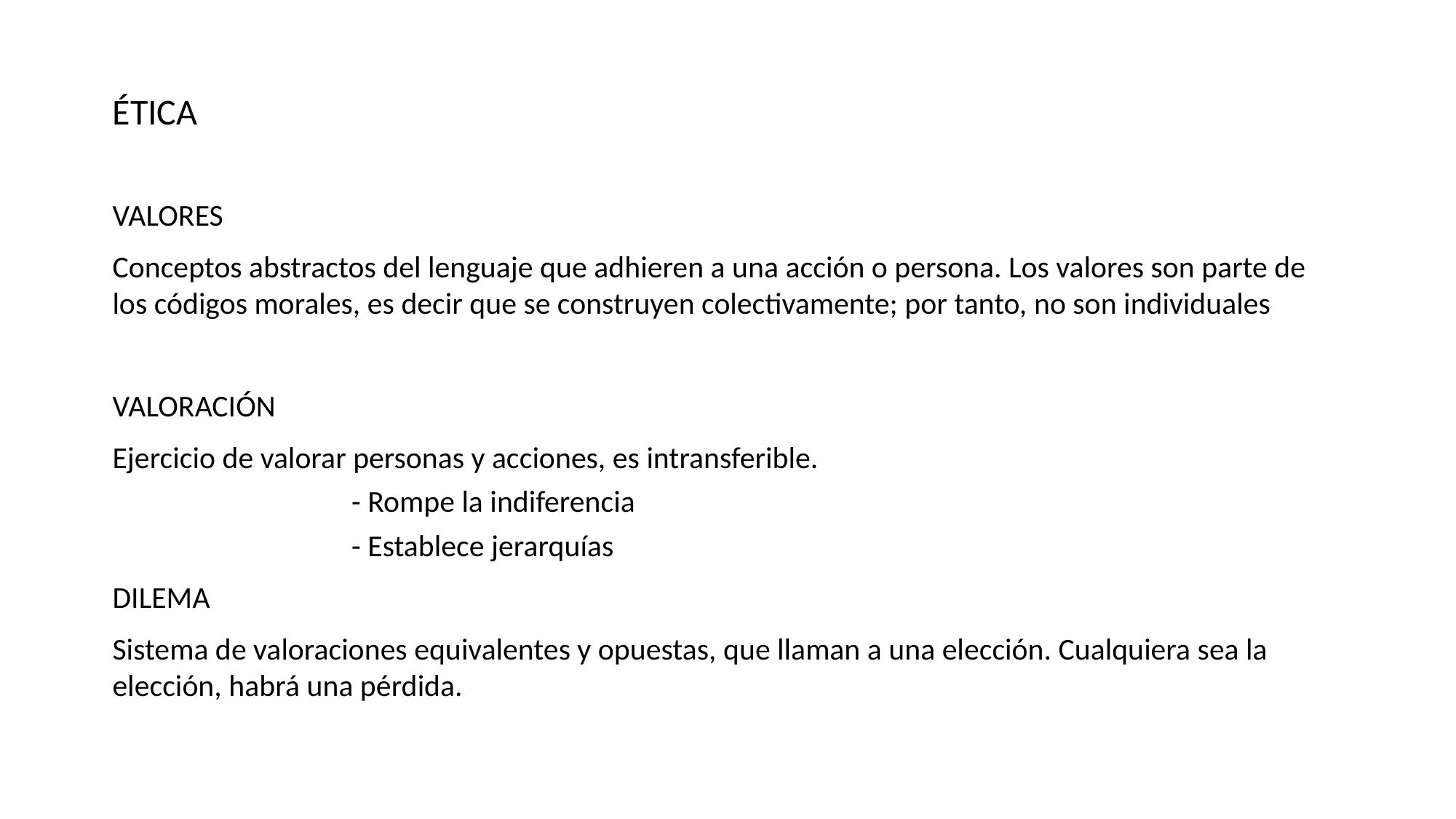

ÉTICA

VALORES
Conceptos abstractos del lenguaje que adhieren a una acción o persona. Los valores son parte de los códigos morales, es decir que se construyen colectivamente; por tanto, no son individuales

VALORACIÓN
Ejercicio de valorar personas y acciones, es intransferible.
   - Rompe la indiferencia
   - Establece jerarquías
DILEMA
Sistema de valoraciones equivalentes y opuestas, que llaman a una elección. Cualquiera sea la elección, habrá una pérdida.